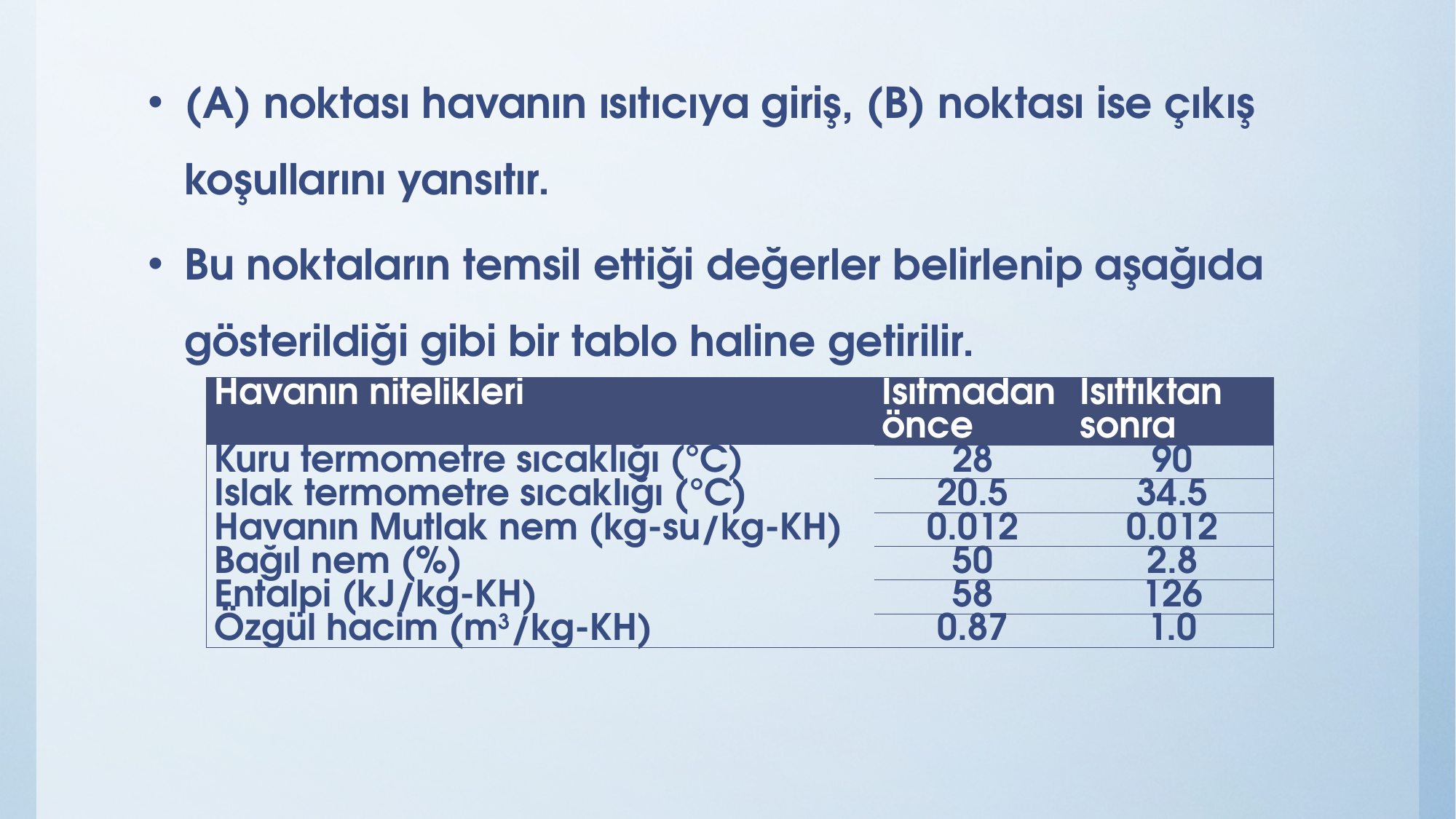

(A) noktası havanın ısıtıcıya giriş, (B) noktası ise çıkış koşullarını yansıtır.
Bu noktaların temsil ettiği değerler belirlenip aşağıda gösterildiği gibi bir tablo haline getirilir.

| Havanın nitelikleri | Isıtmadan önce | Isıttıktan sonra |
| --- | --- | --- |
| Kuru termometre sıcaklığı (°C) | 28 | 90 |
| Islak termometre sıcaklığı (°C) | 20.5 | 34.5 |
| Havanın Mutlak nem (kg-su/kg-KH) | 0.012 | 0.012 |
| Bağıl nem (%) | 50 | 2.8 |
| Entalpi (kJ/kg-KH) | 58 | 126 |
| Özgül hacim (m3/kg-KH) | 0.87 | 1.0 |